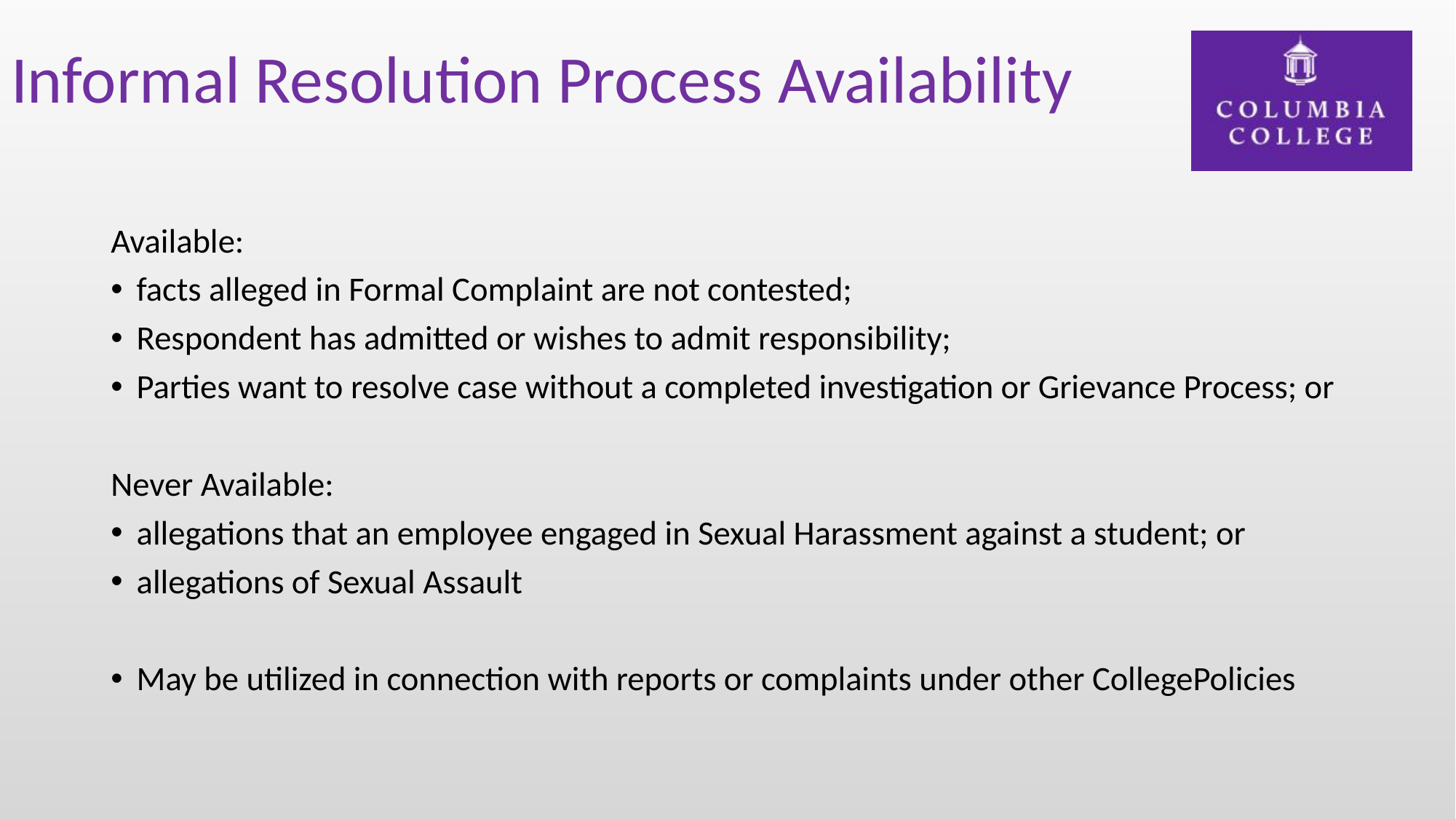

# Informal Resolution Process Availability
Available:
facts alleged in Formal Complaint are not contested;
Respondent has admitted or wishes to admit responsibility;
Parties want to resolve case without a completed investigation or Grievance Process; or

Never Available:
allegations that an employee engaged in Sexual Harassment against a student; or
allegations of Sexual Assault

May be utilized in connection with reports or complaints under other CollegePolicies